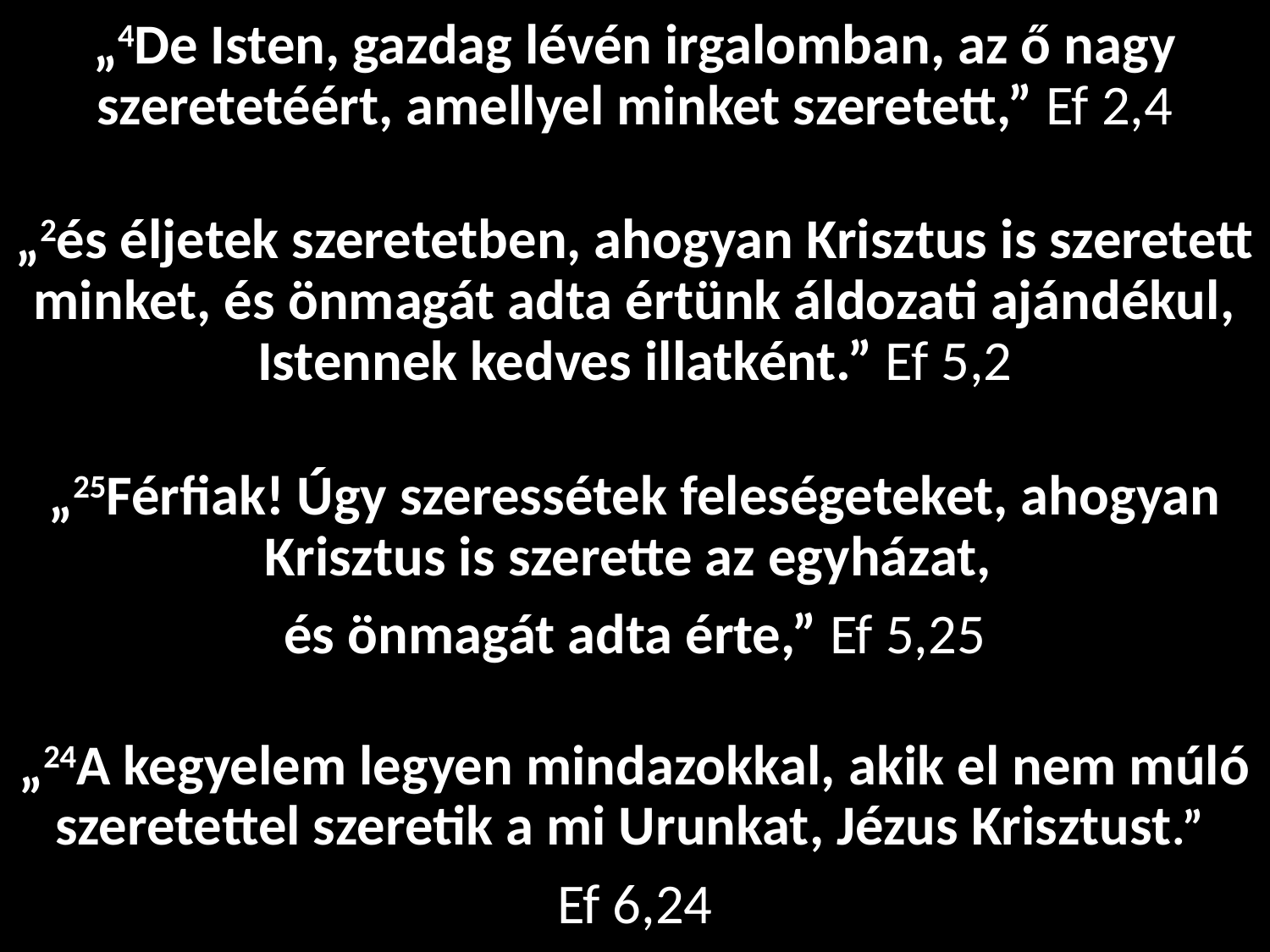

„4De Isten, gazdag lévén irgalomban, az ő nagy szeretetéért, amellyel minket szeretett,” Ef 2,4

„2és éljetek szeretetben, ahogyan Krisztus is szeretett minket, és önmagát adta értünk áldozati ajándékul, Istennek kedves illatként.” Ef 5,2

„25Férfiak! Úgy szeressétek feleségeteket, ahogyan Krisztus is szerette az egyházat,
és önmagát adta érte,” Ef 5,25

„24A kegyelem legyen mindazokkal, akik el nem múló szeretettel szeretik a mi Urunkat, Jézus Krisztust.”
Ef 6,24